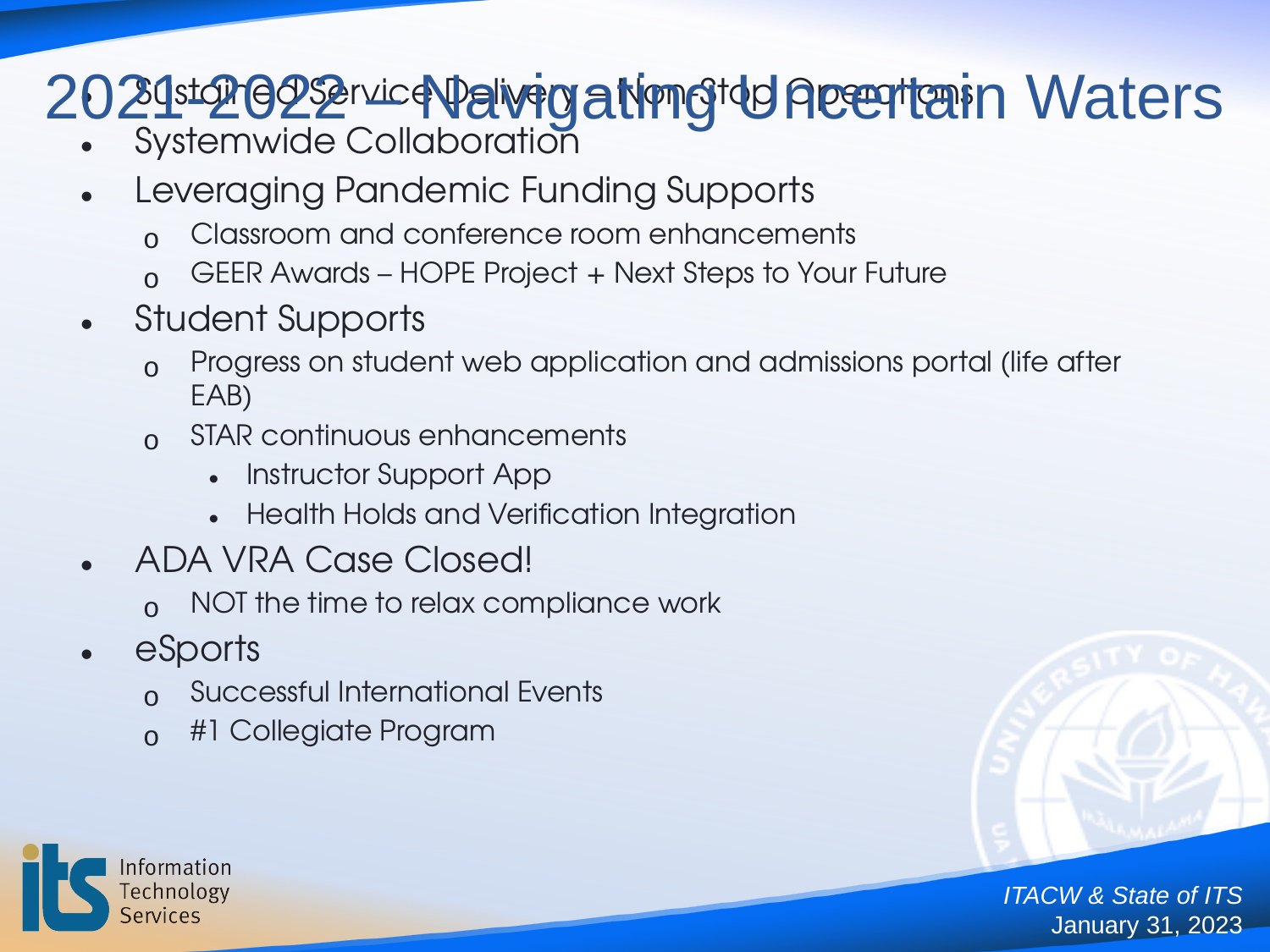

Sustained Service Delivery – Non-Stop Operations
Systemwide Collaboration
Leveraging Pandemic Funding Supports
Classroom and conference room enhancements
GEER Awards – HOPE Project + Next Steps to Your Future
Student Supports
Progress on student web application and admissions portal (life after EAB)
STAR continuous enhancements
Instructor Support App
Health Holds and Verification Integration
ADA VRA Case Closed!
NOT the time to relax compliance work
eSports
Successful International Events
#1 Collegiate Program

2021-2022 – Navigating Uncertain Waters